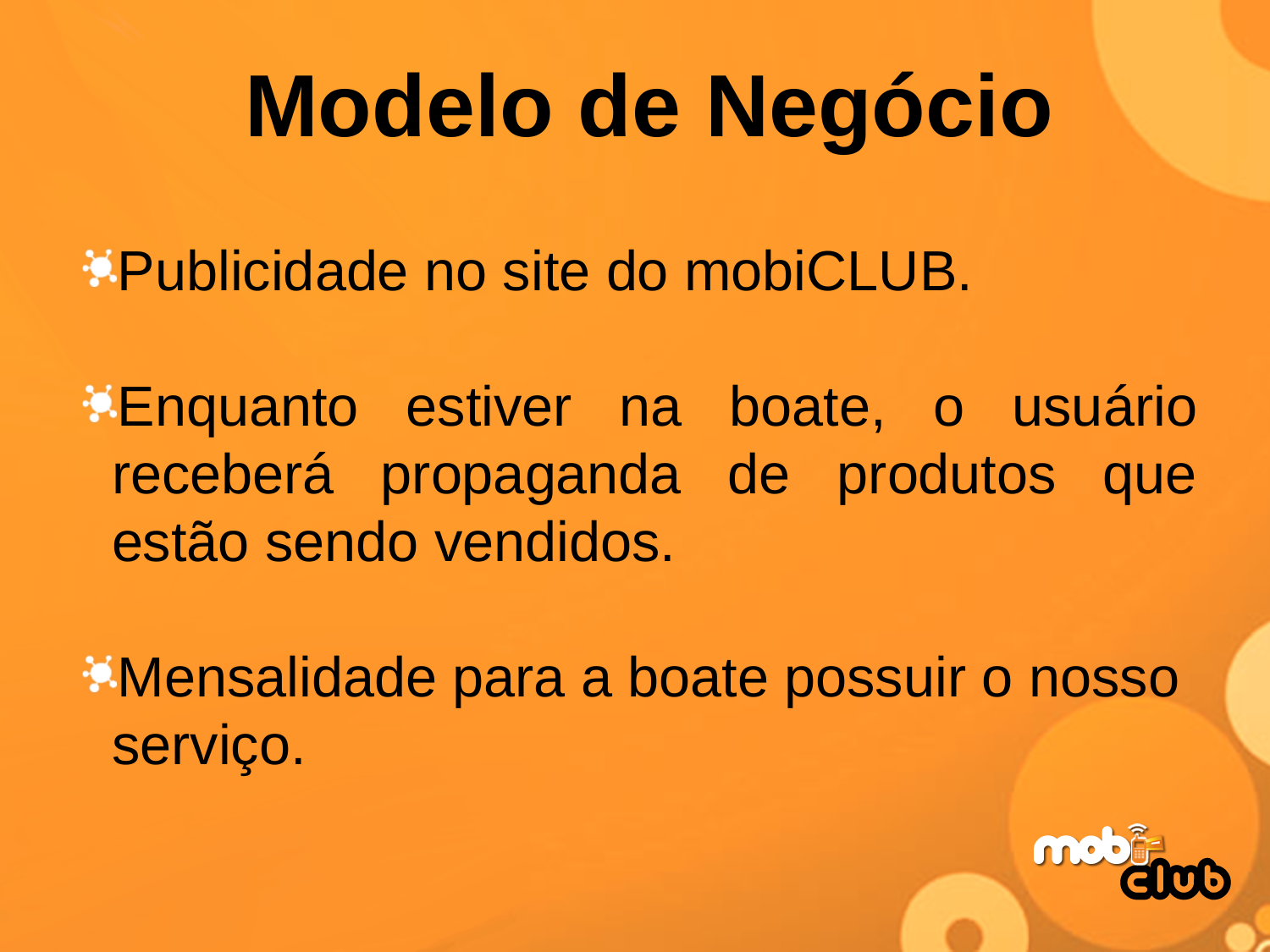

# Modelo de Negócio
Publicidade no site do mobiCLUB.

Enquanto estiver na boate, o usuário receberá propaganda de produtos que estão sendo vendidos.

Mensalidade para a boate possuir o nosso serviço.